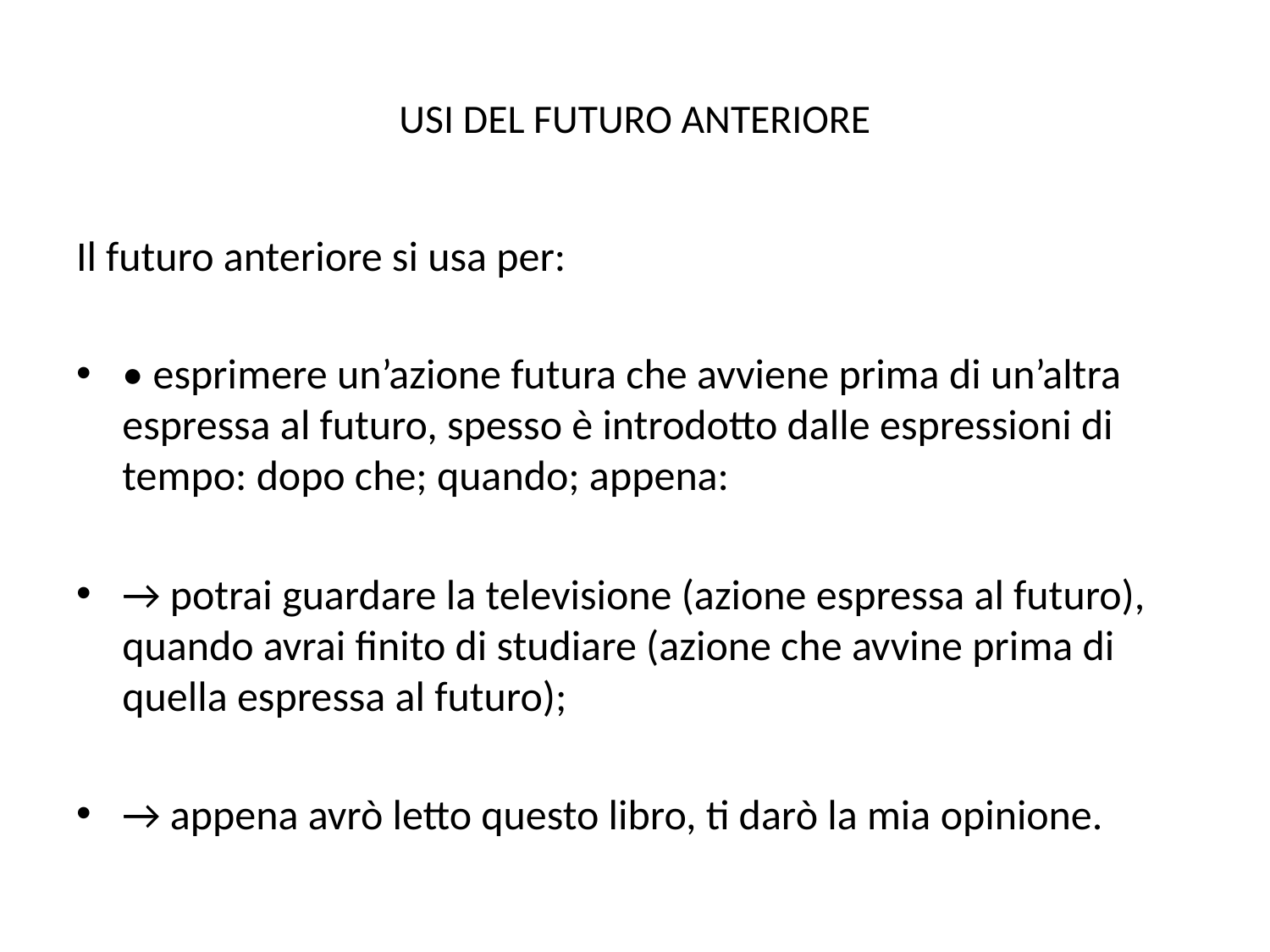

# USI DEL FUTURO ANTERIORE
Il futuro anteriore si usa per:

• esprimere un’azione futura che avviene prima di un’altra espressa al futuro, spesso è introdotto dalle espressioni di tempo: dopo che; quando; appena:

→ potrai guardare la televisione (azione espressa al futuro), quando avrai finito di studiare (azione che avvine prima di quella espressa al futuro);

→ appena avrò letto questo libro, ti darò la mia opinione.